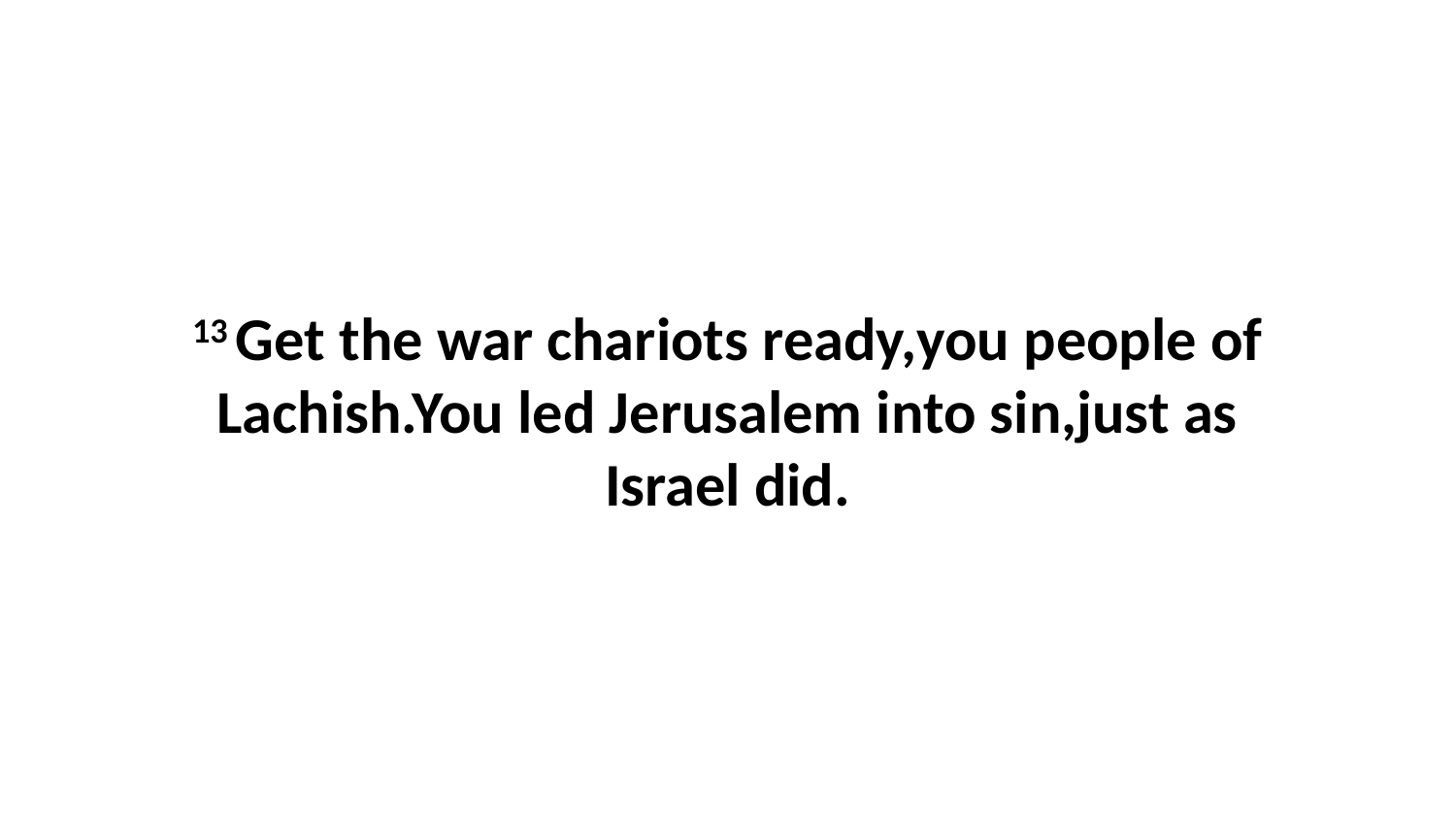

13 Get the war chariots ready,you people of Lachish.You led Jerusalem into sin,just as Israel did.